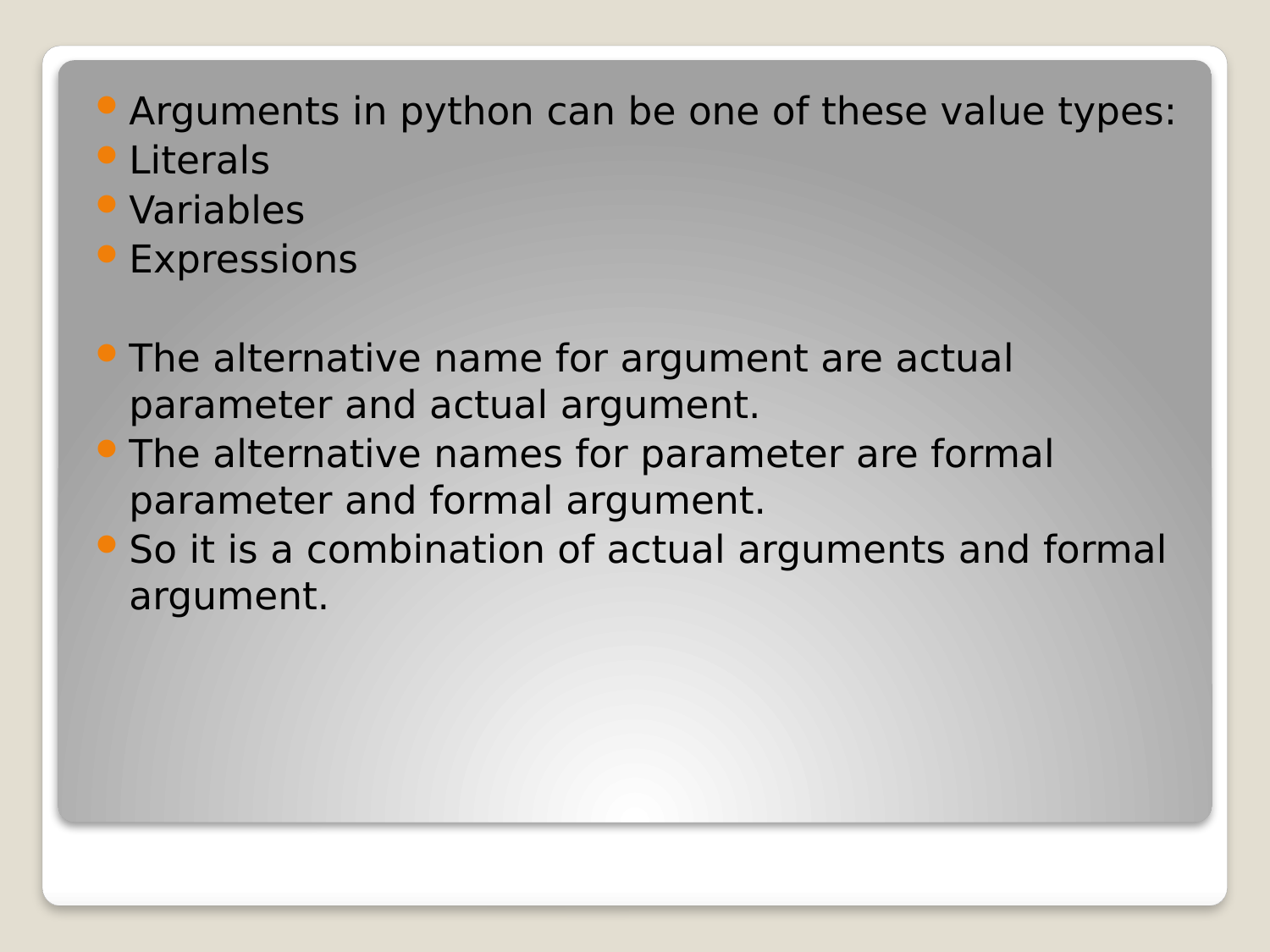

Arguments in python can be one of these value types:
Literals
Variables
Expressions

The alternative name for argument are actual parameter and actual argument.
The alternative names for parameter are formal parameter and formal argument.
So it is a combination of actual arguments and formal argument.
#